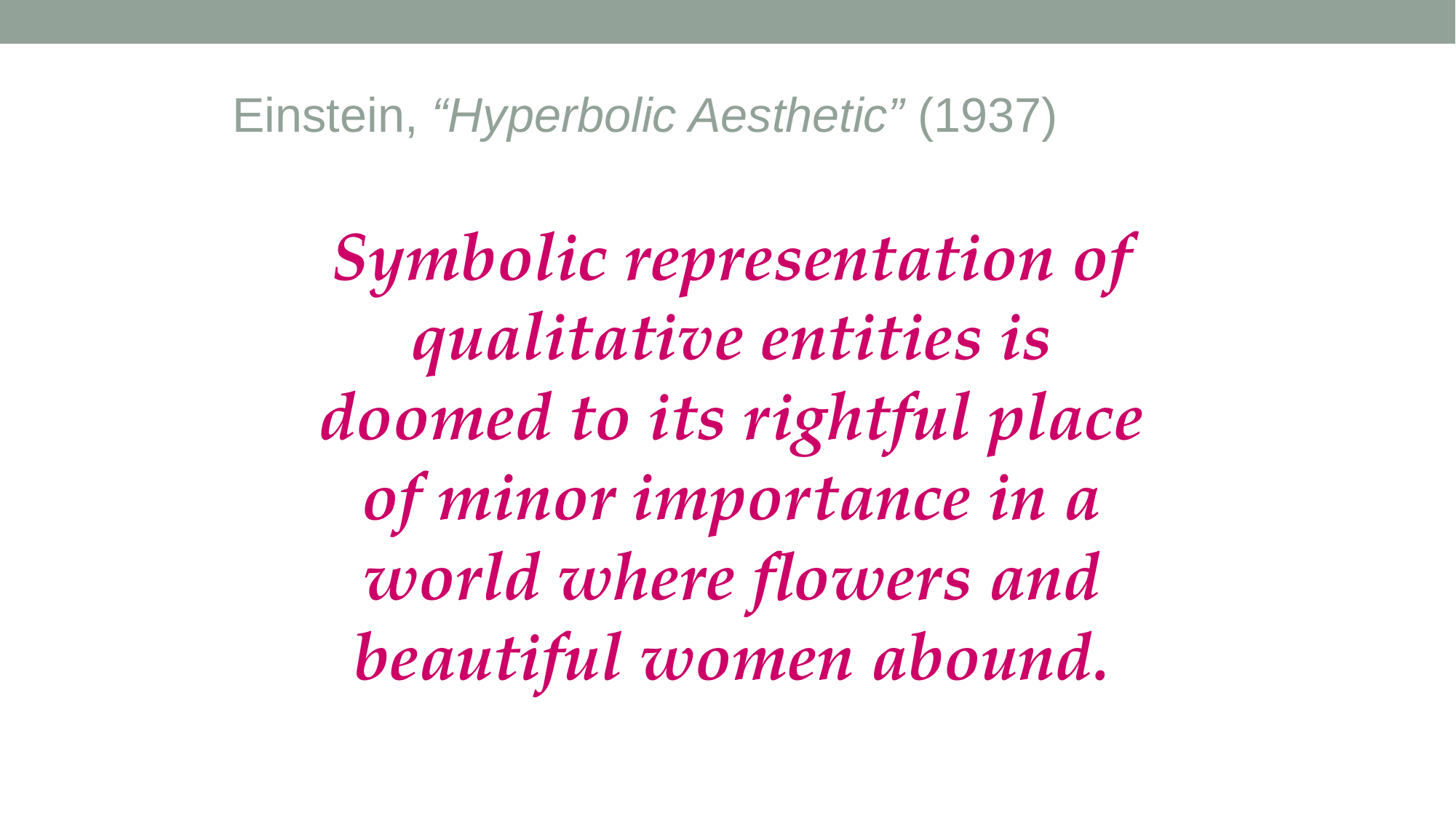

Einstein, “Hyperbolic Aesthetic” (1937)
Symbolic representation of qualitative entities is doomed to its rightful place of minor importance in a world where flowers and beautiful women abound.